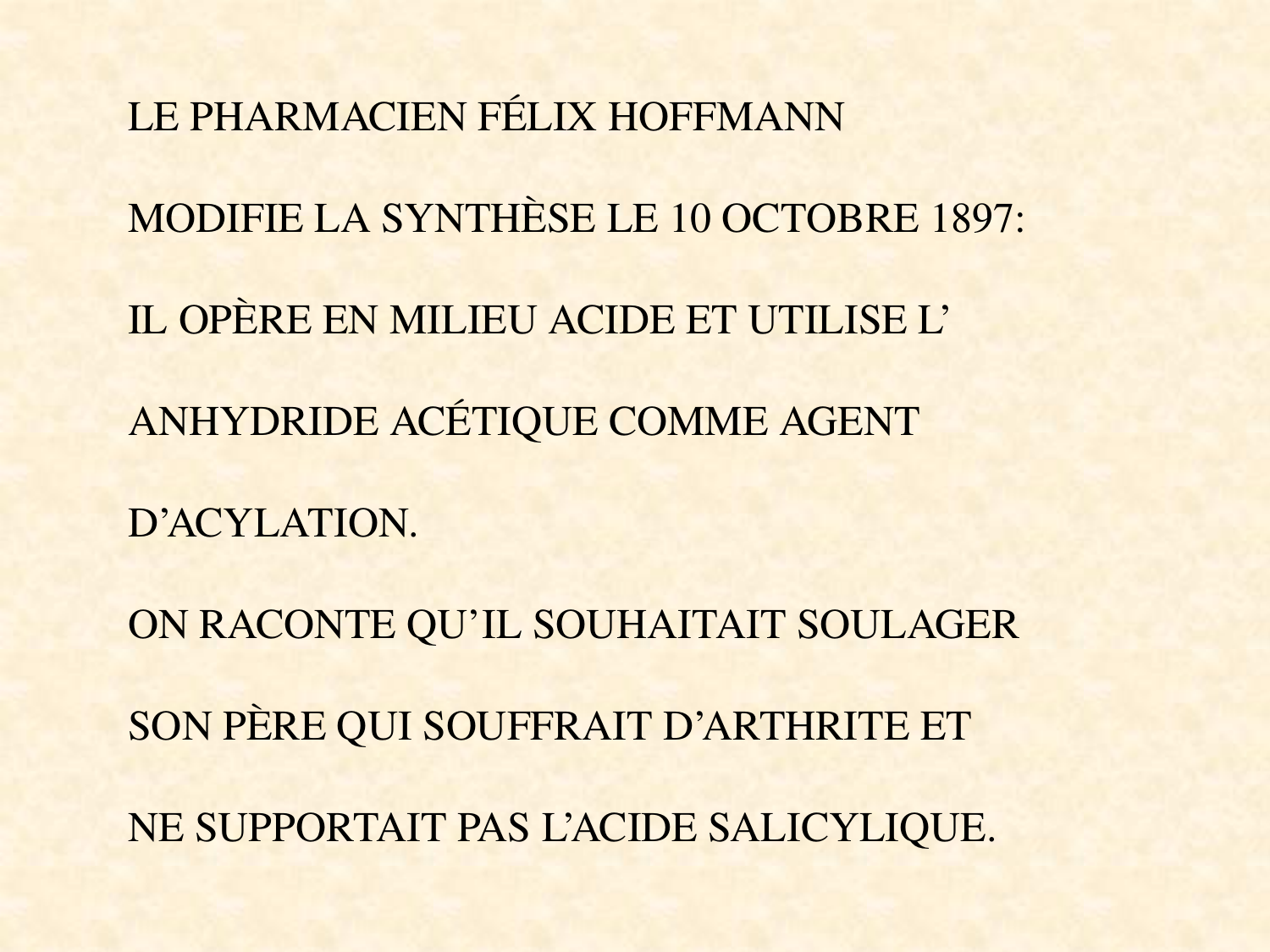

LE PHARMACIEN FÉLIX HOFFMANN

MODIFIE LA SYNTHÈSE LE 10 OCTOBRE 1897:

IL OPÈRE EN MILIEU ACIDE ET UTILISE L’

ANHYDRIDE ACÉTIQUE COMME AGENT

D’ACYLATION.

ON RACONTE QU’IL SOUHAITAIT SOULAGER

SON PÈRE QUI SOUFFRAIT D’ARTHRITE ET

NE SUPPORTAIT PAS L’ACIDE SALICYLIQUE.